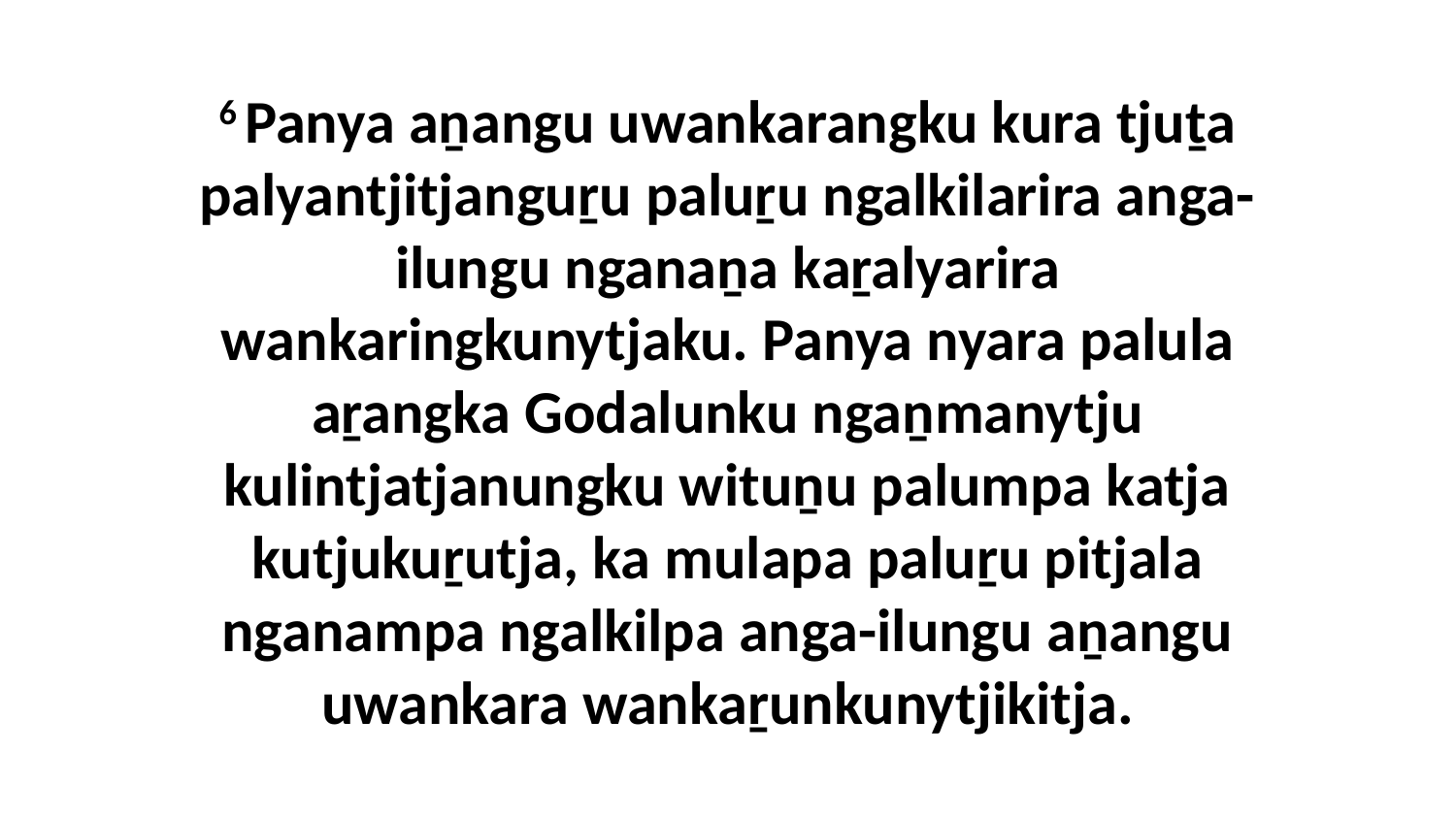

6 Panya aṉangu uwankarangku kura tjuṯa palyantjitjanguṟu paluṟu ngalkilarira anga-ilungu nganaṉa kaṟalyarira wankaringkunytjaku. Panya nyara palula aṟangka Godalunku ngaṉmanytju kulintjatjanungku wituṉu palumpa katja kutjukuṟutja, ka mulapa paluṟu pitjala nganampa ngalkilpa anga-ilungu aṉangu uwankara wankaṟunkunytjikitja.